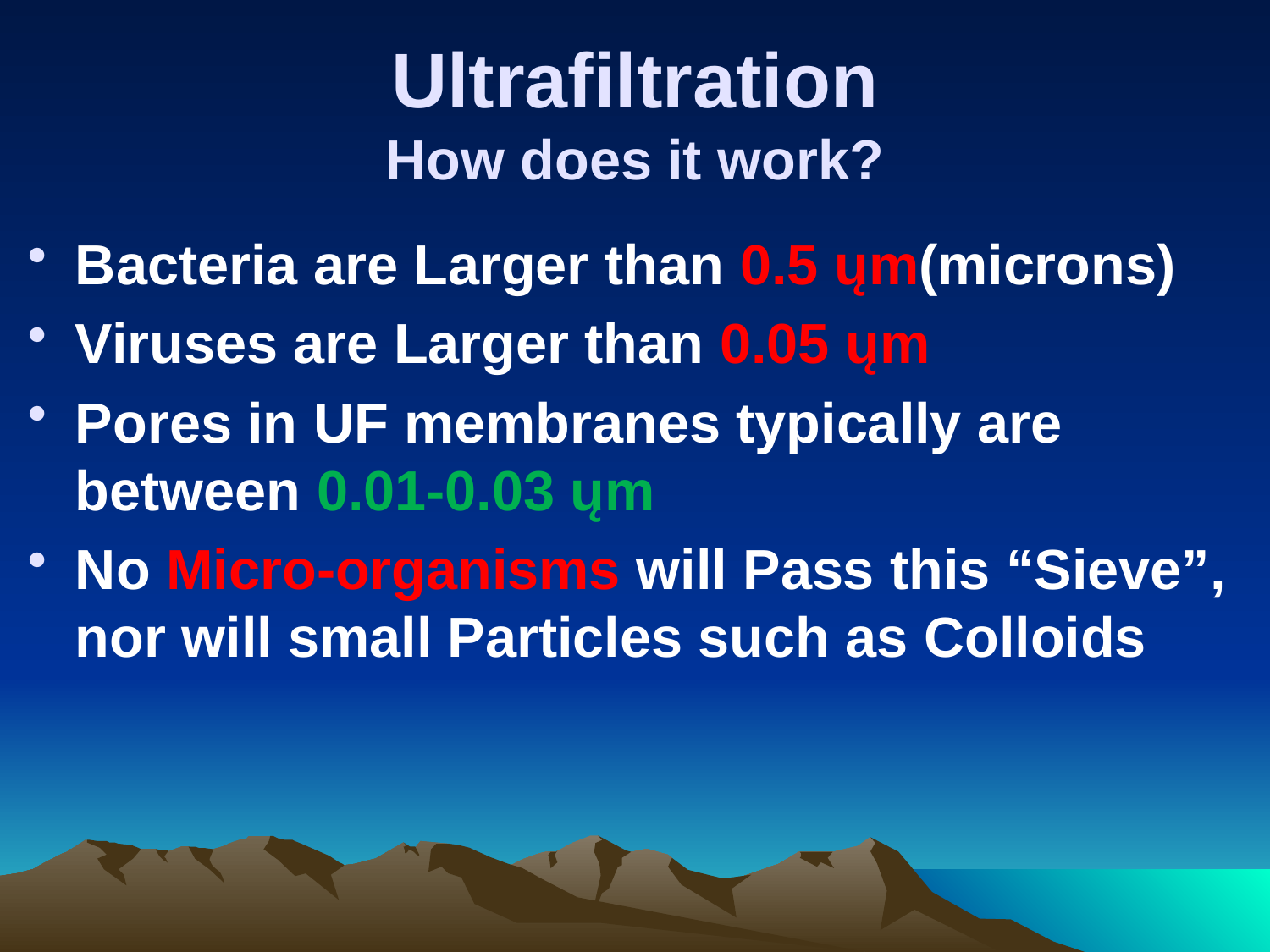

# Ultrafiltration How does it work?
Bacteria are Larger than 0.5 ųm(microns)
Viruses are Larger than 0.05 ųm
Pores in UF membranes typically are between 0.01-0.03 ųm
No Micro-organisms will Pass this “Sieve”, nor will small Particles such as Colloids